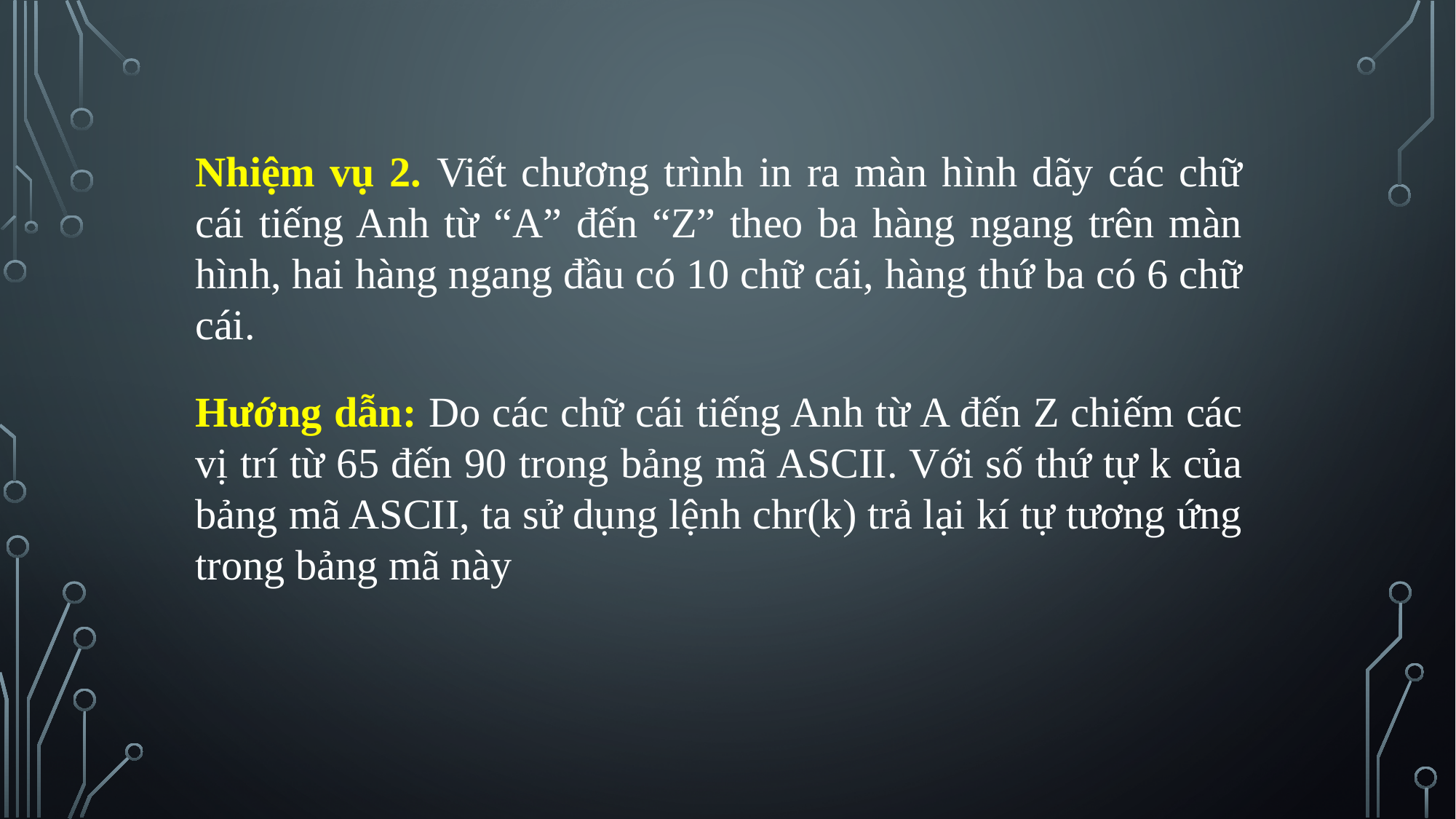

Nhiệm vụ 2. Viết chương trình in ra màn hình dãy các chữ cái tiếng Anh từ “A” đến “Z” theo ba hàng ngang trên màn hình, hai hàng ngang đầu có 10 chữ cái, hàng thứ ba có 6 chữ cái.
Hướng dẫn: Do các chữ cái tiếng Anh từ A đến Z chiếm các vị trí từ 65 đến 90 trong bảng mã ASCII. Với số thứ tự k của bảng mã ASCII, ta sử dụng lệnh chr(k) trả lại kí tự tương ứng trong bảng mã này